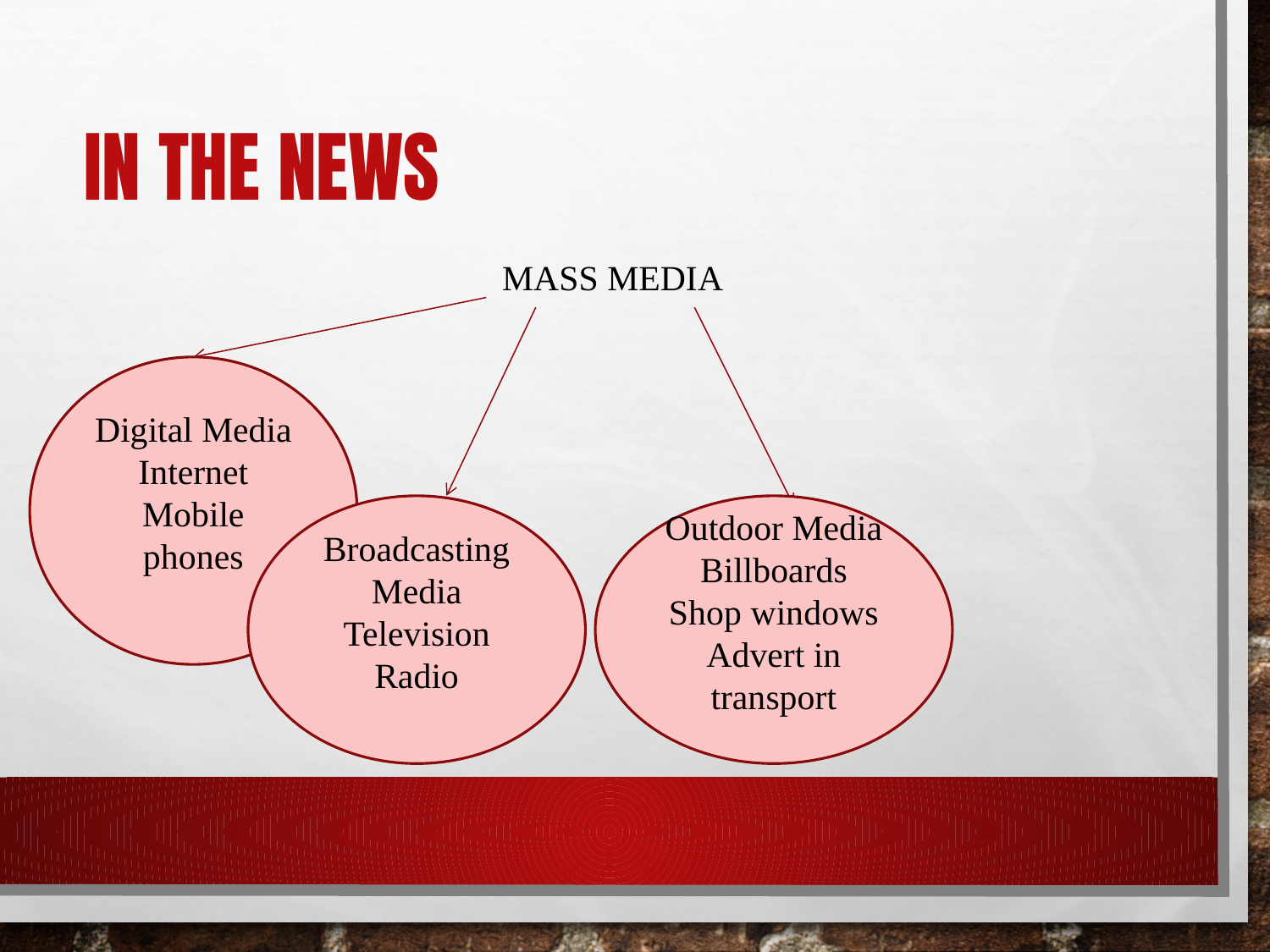

# In the news
Mass Media
Digital Media
Internet
Mobile phones

Broadcasting Media
Television
Radio

Outdoor Media
Billboards
Shop windows
Advert in transport